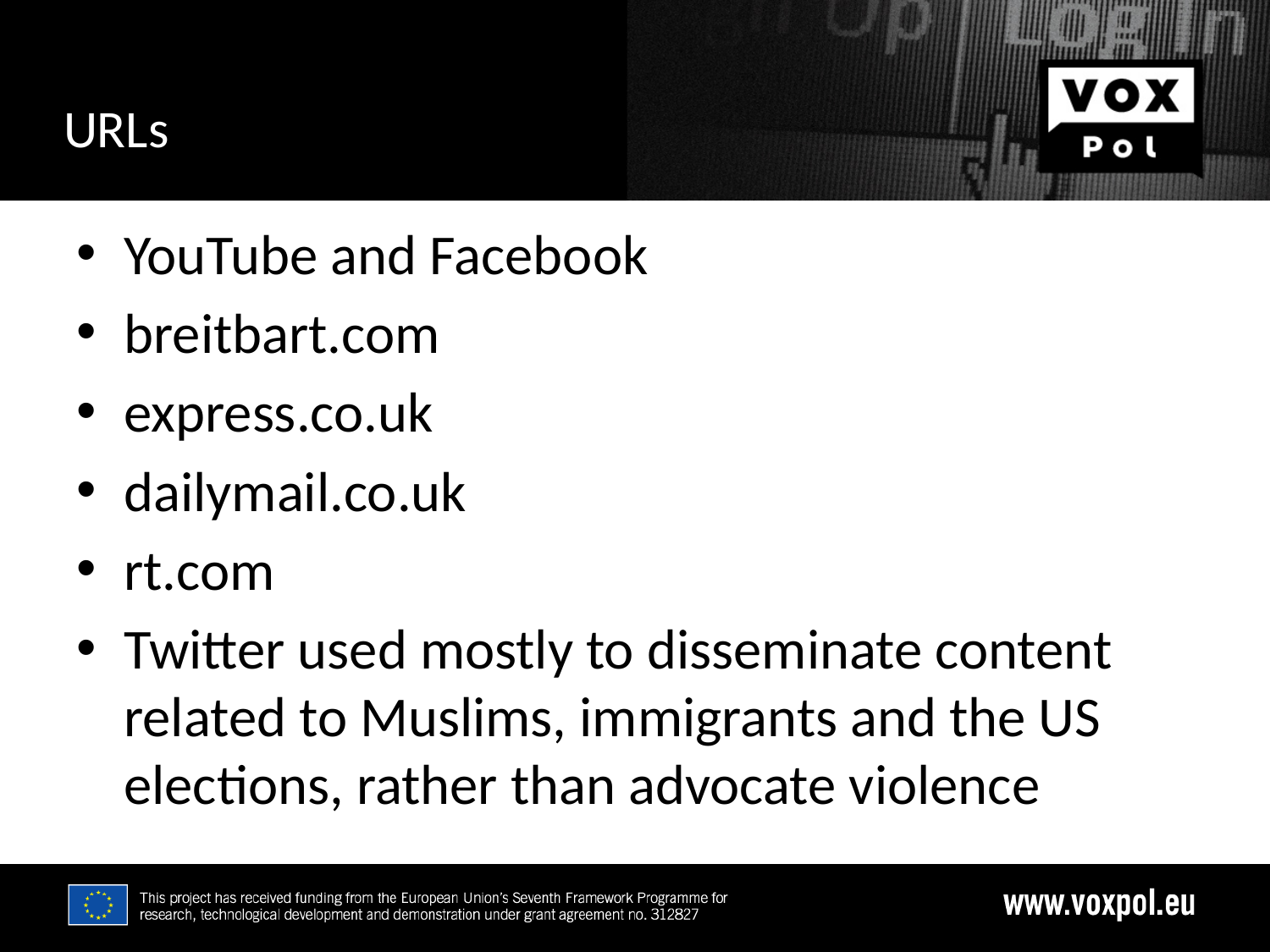

# URLs
2/23/17
YouTube and Facebook
breitbart.com
express.co.uk
dailymail.co.uk
rt.com
Twitter used mostly to disseminate content related to Muslims, immigrants and the US elections, rather than advocate violence